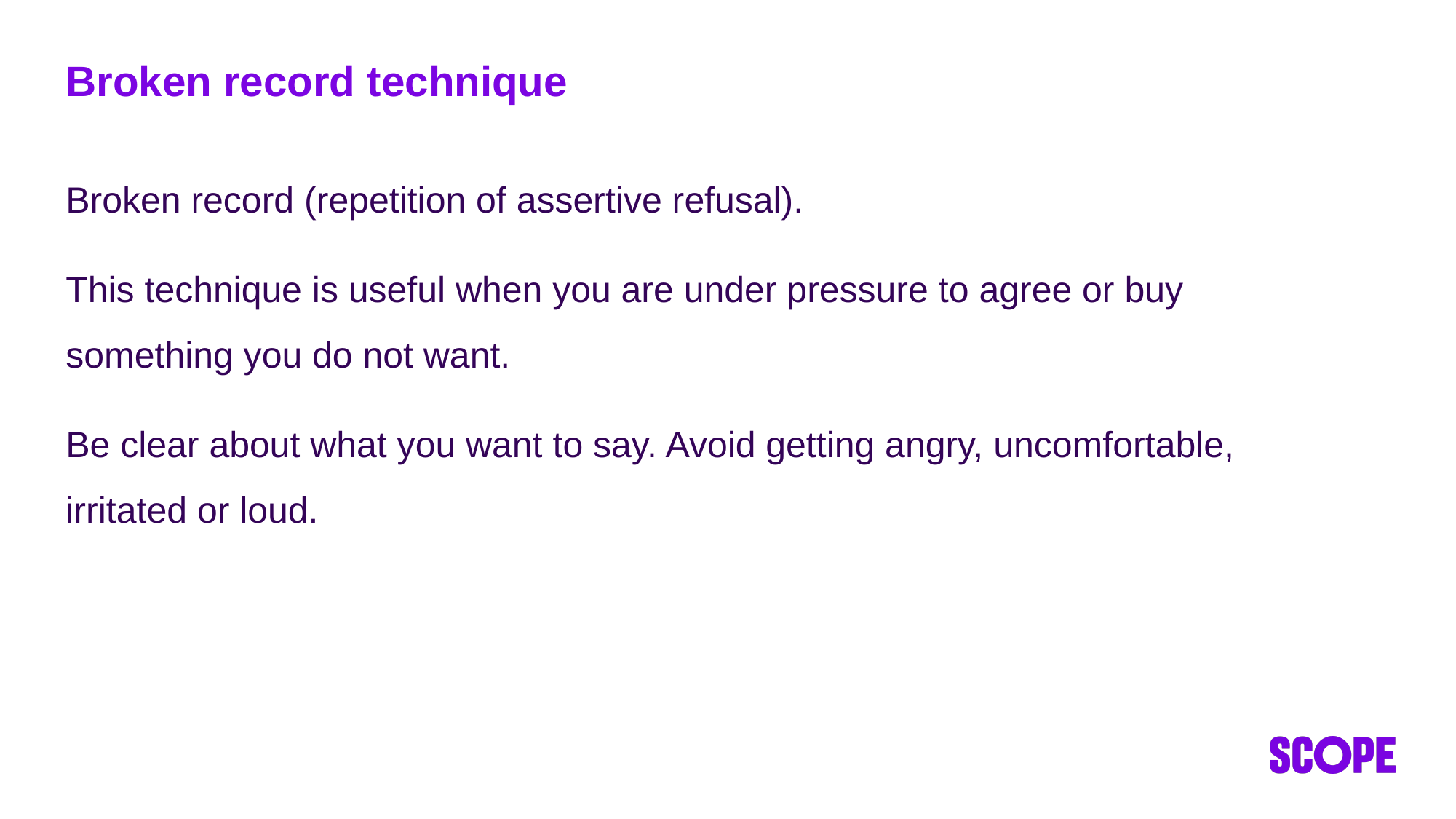

# Broken record technique
Broken record (repetition of assertive refusal).
This technique is useful when you are under pressure to agree or buy something you do not want.
Be clear about what you want to say. Avoid getting angry, uncomfortable, irritated or loud.